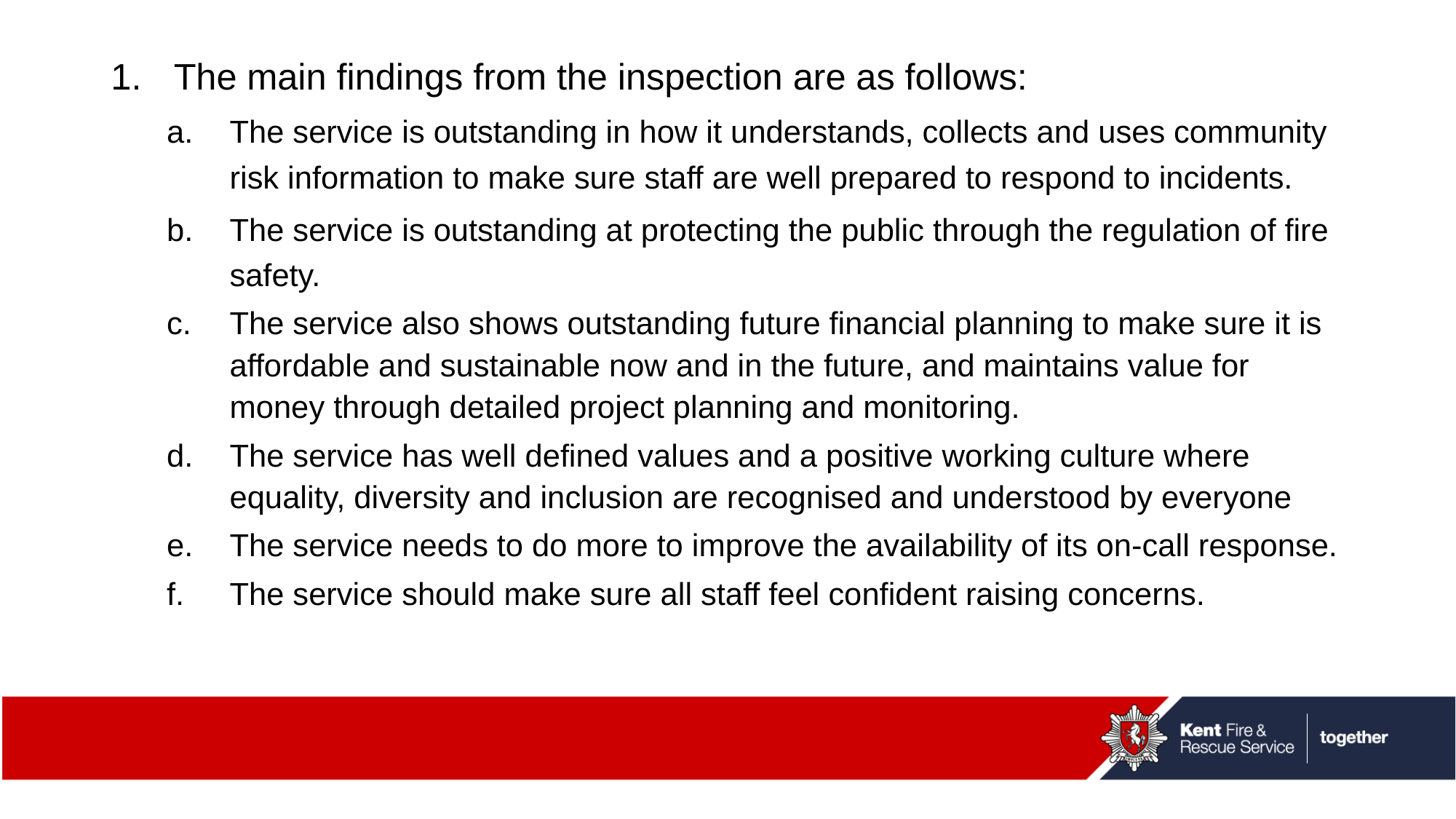

The main findings from the inspection are as follows:
The service is outstanding in how it understands, collects and uses community risk information to make sure staff are well prepared to respond to incidents.
The service is outstanding at protecting the public through the regulation of fire safety.
The service also shows outstanding future financial planning to make sure it is affordable and sustainable now and in the future, and maintains value for money through detailed project planning and monitoring.
The service has well defined values and a positive working culture where equality, diversity and inclusion are recognised and understood by everyone
The service needs to do more to improve the availability of its on-call response.
The service should make sure all staff feel confident raising concerns.